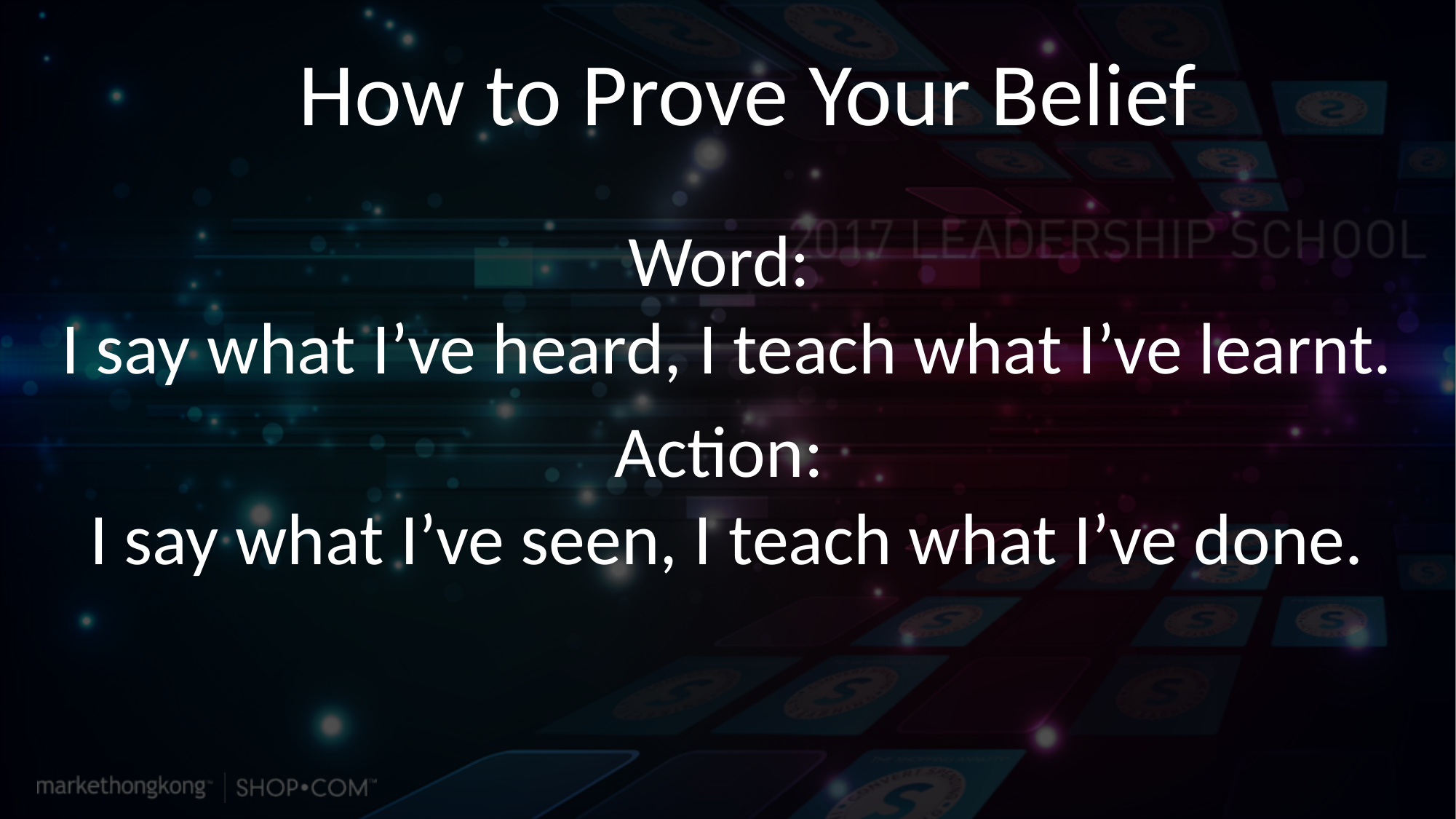

# How to Prove Your Belief
Word:
I say what I’ve heard, I teach what I’ve learnt.
Action:
I say what I’ve seen, I teach what I’ve done.